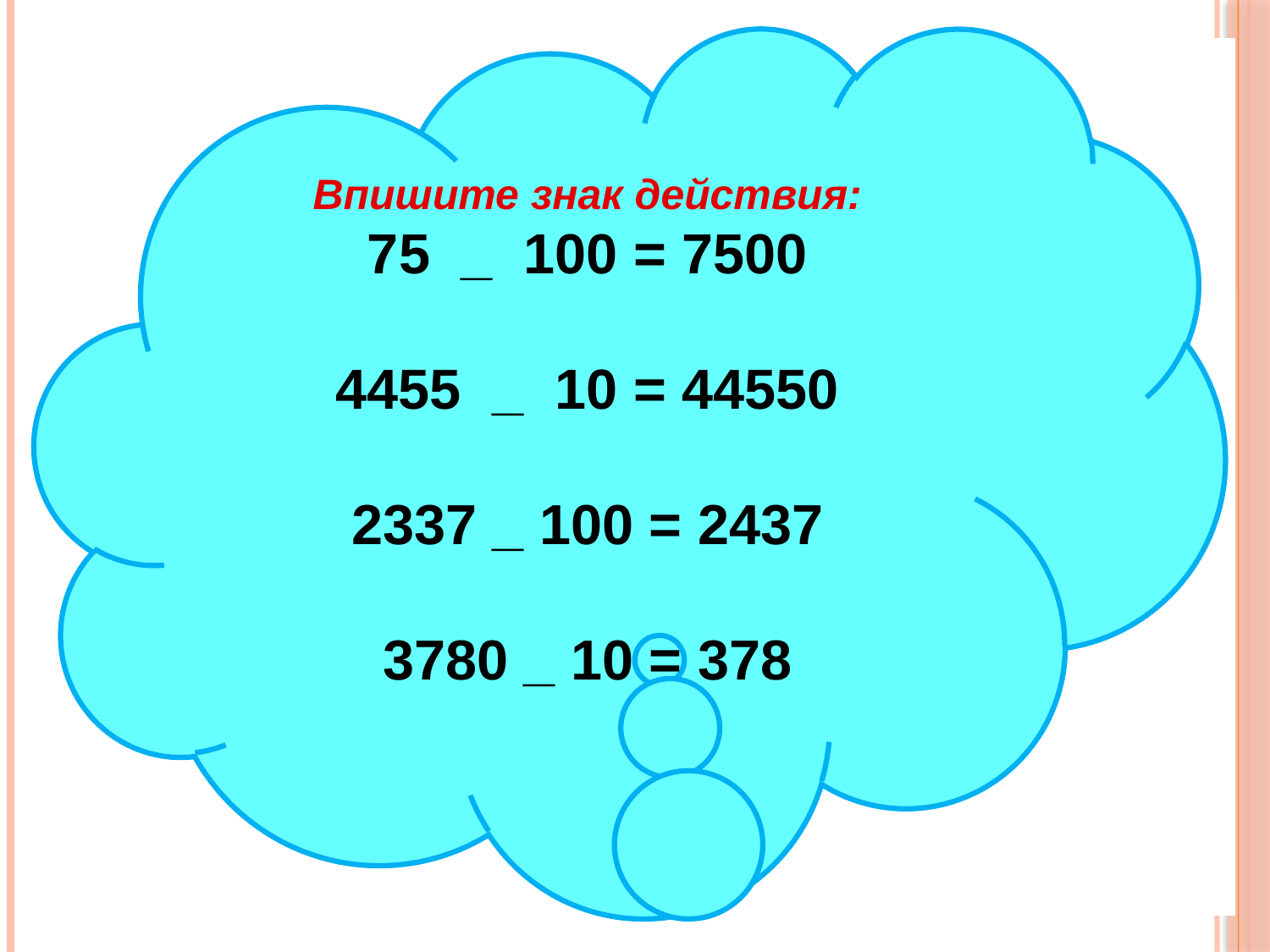

Впишите знак действия:
75  _  100 = 7500
4455  _  10 = 44550
2337 _ 100 = 2437
3780 _ 10 = 378
#